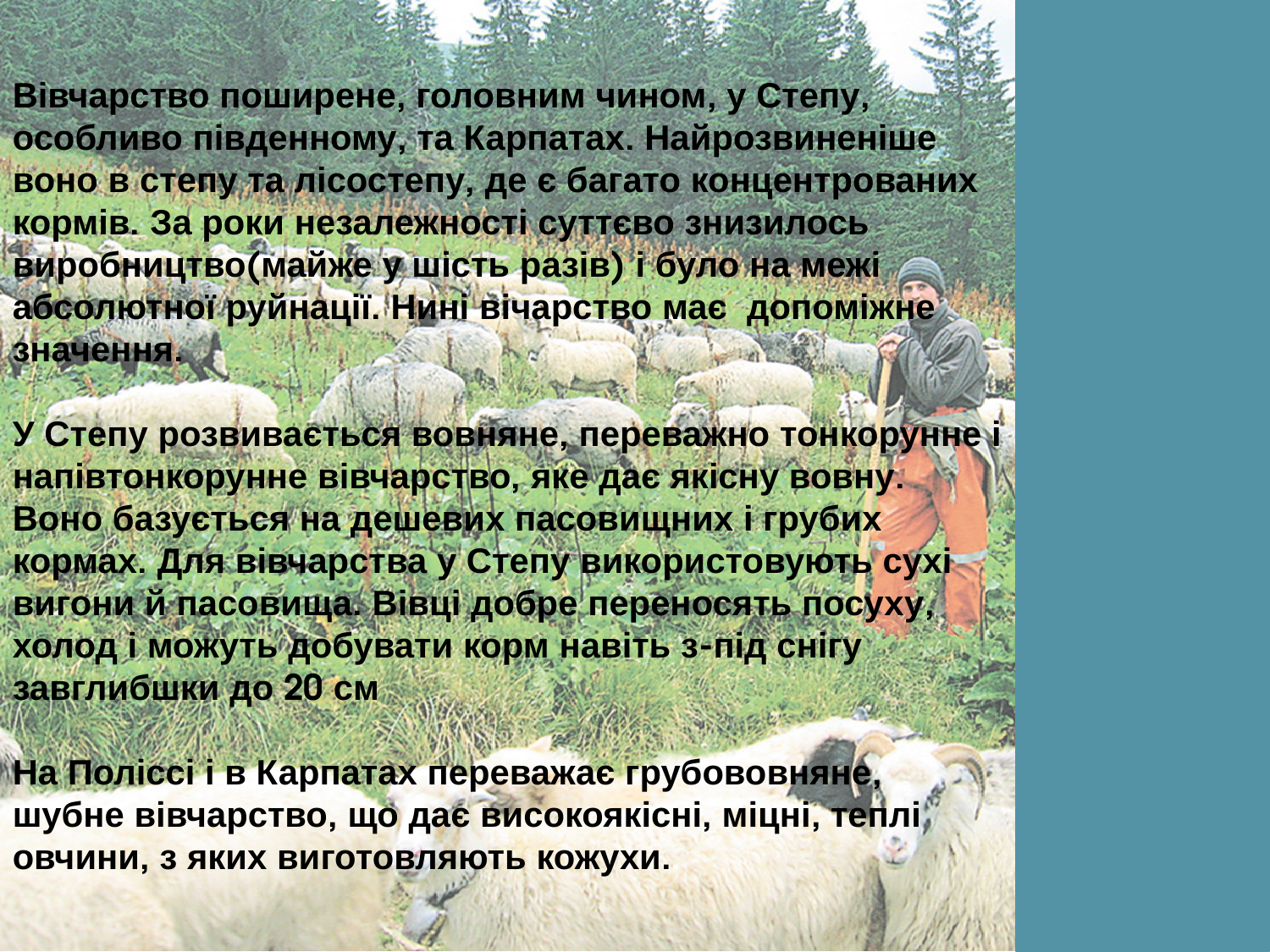

Вівчарство поширене, головним чином, у Степу, особливо південному, та Карпатах. Найрозвиненіше воно в степу та лісостепу, де є багато концентрованих кормів. За роки незалежності суттєво знизилось виробництво(майже у шість разів) і було на межі абсолютної руйнації. Нині вічарство має  допоміжне значення.

У Степу розвивається вовняне, переважно тонкорунне і напівтонкорунне вівчарство, яке дає якісну вовну. Воно базується на дешевих пасовищних і грубих кормах. Для вівчарства у Степу використовують сухі вигони й пасовища. Вівці добре переносять посуху, холод і можуть добувати корм навіть з-під снігу завглибшки до 20 см

На Поліссі і в Карпатах переважає грубововняне, шубне вівчарство, що дає високоякісні, міцні, теплі овчини, з яких виготовляють кожухи..